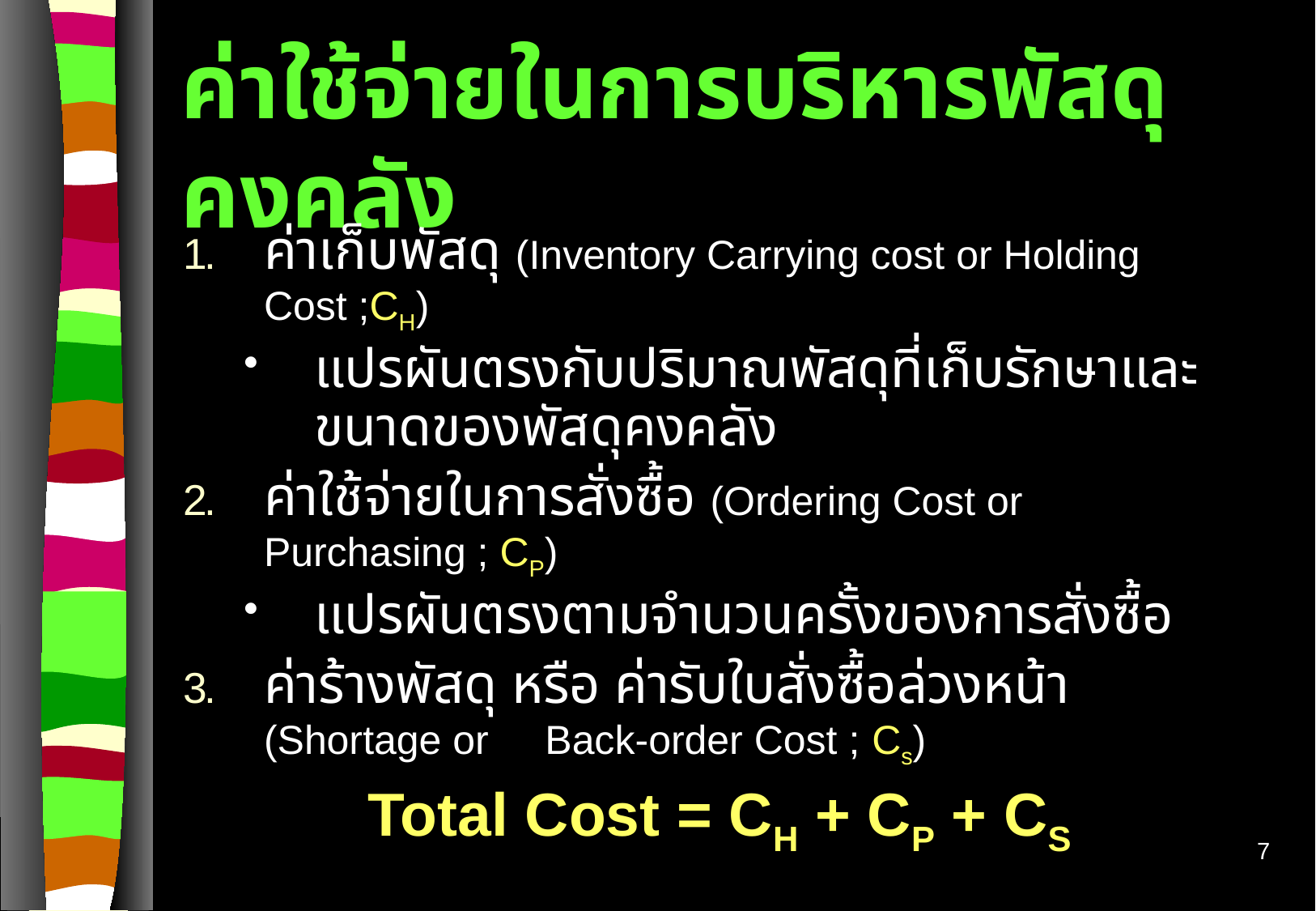

# ค่าใช้จ่ายในการบริหารพัสดุคงคลัง
ค่าเก็บพัสดุ (Inventory Carrying cost or Holding Cost ;CH)
แปรผันตรงกับปริมาณพัสดุที่เก็บรักษาและขนาดของพัสดุคงคลัง
ค่าใช้จ่ายในการสั่งซื้อ (Ordering Cost or Purchasing ; CP)
แปรผันตรงตามจำนวนครั้งของการสั่งซื้อ
ค่าร้างพัสดุ หรือ ค่ารับใบสั่งซื้อล่วงหน้า (Shortage or     Back-order Cost ; Cs)
Total Cost = CH + CP + CS
7